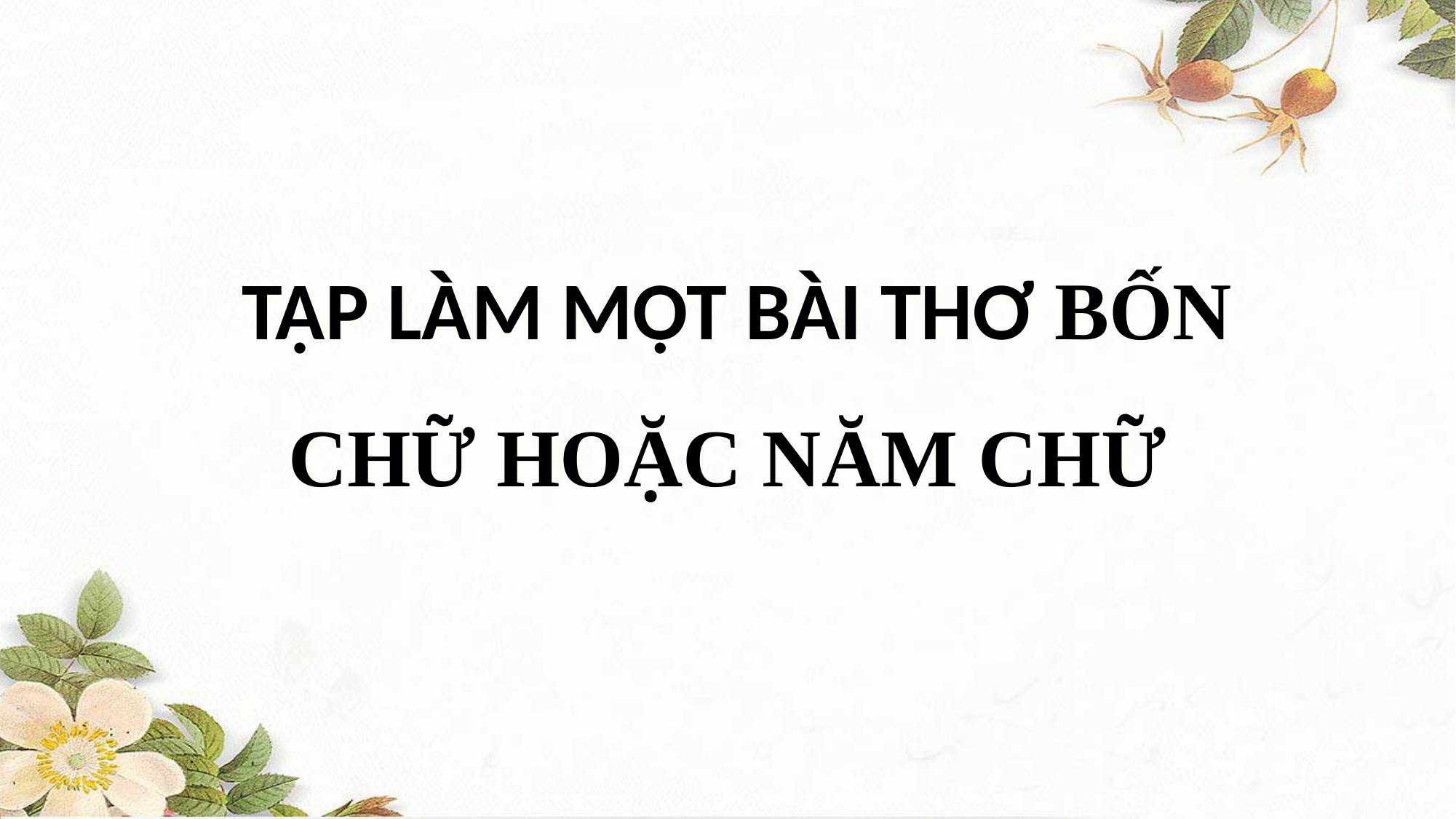

# TẬP LÀM MỘT BÀI THƠ BỐN CHỮ HOẶC NĂM CHỮ